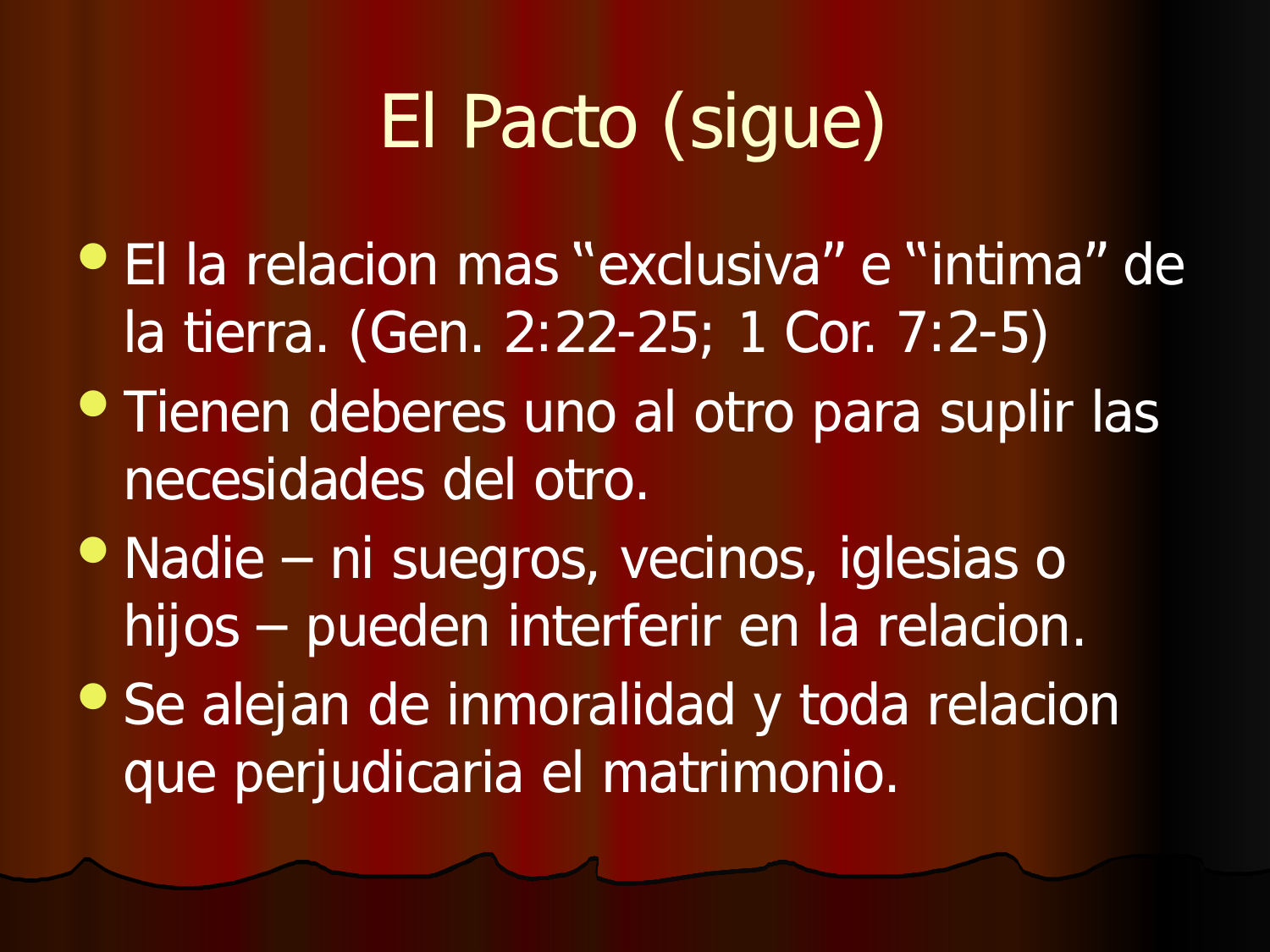

# El Pacto (sigue)
El la relacion mas “exclusiva” e “intima” de la tierra. (Gen. 2:22-25; 1 Cor. 7:2-5)
Tienen deberes uno al otro para suplir las necesidades del otro.
Nadie – ni suegros, vecinos, iglesias o hijos – pueden interferir en la relacion.
Se alejan de inmoralidad y toda relacion que perjudicaria el matrimonio.